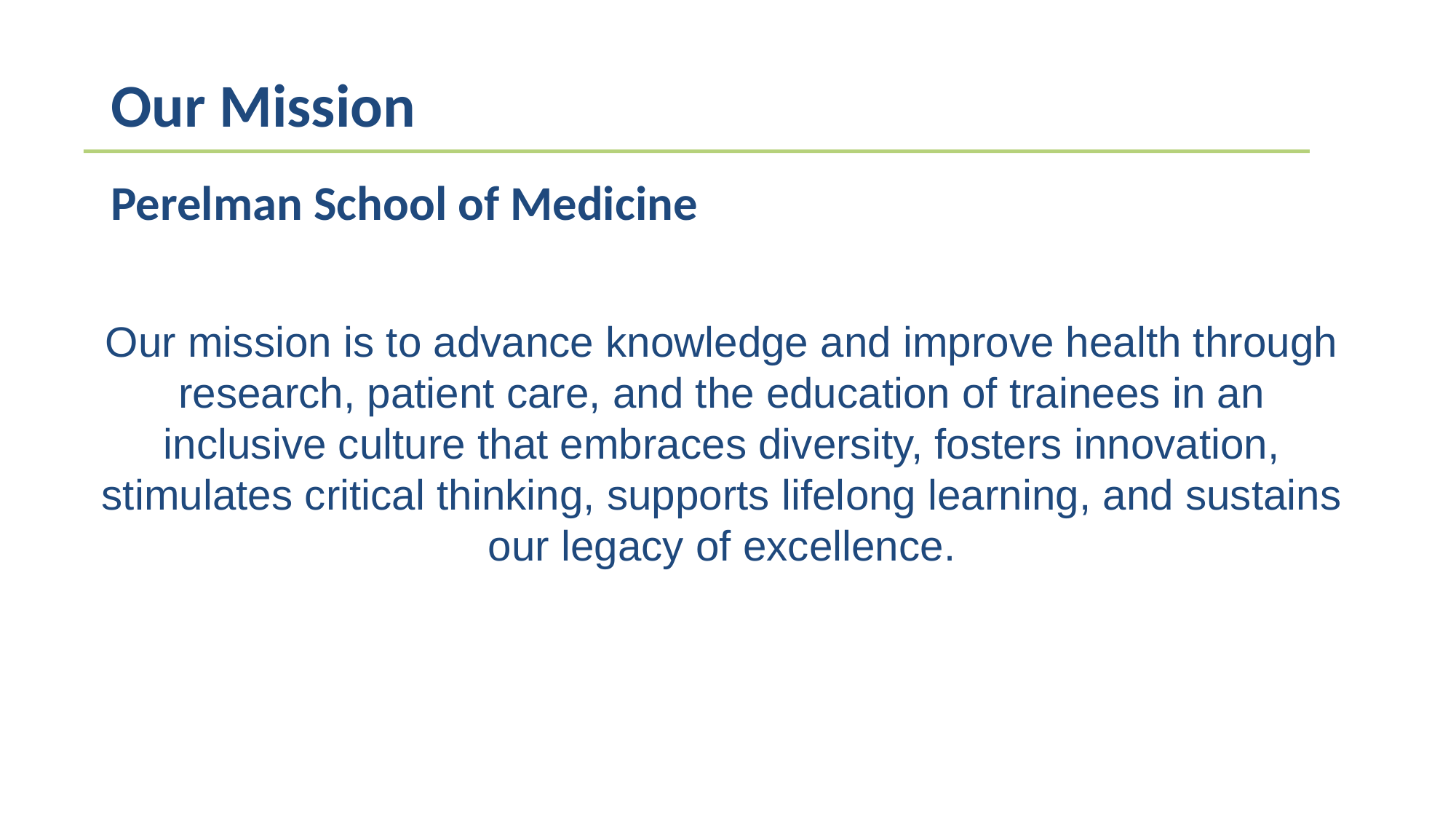

Our Mission

Perelman School of Medicine
Our mission is to advance knowledge and improve health through research, patient care, and the education of trainees in an inclusive culture that embraces diversity, fosters innovation, stimulates critical thinking, supports lifelong learning, and sustains our legacy of excellence.